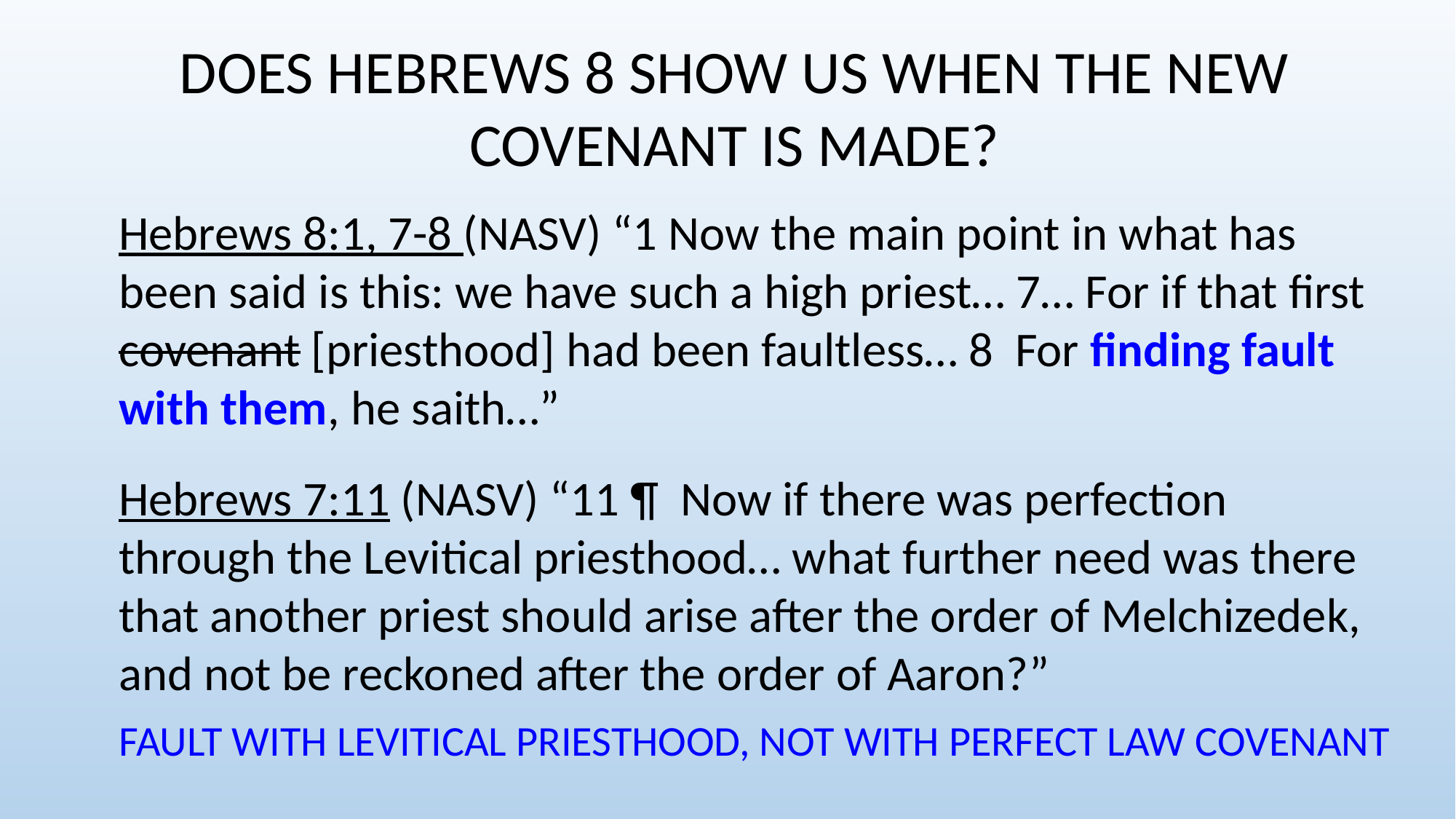

DOES HEBREWS 8 SHOW US WHEN THE NEW COVENANT IS MADE?
Hebrews 8:1, 7-8 (NASV) “1 Now the main point in what has been said is this: we have such a high priest… 7… For if that first covenant [priesthood] had been faultless… 8  For finding fault with them, he saith…”
Hebrews 7:11 (NASV) “11 ¶  Now if there was perfection through the Levitical priesthood… what further need was there that another priest should arise after the order of Melchizedek, and not be reckoned after the order of Aaron?”
FAULT WITH LEVITICAL PRIESTHOOD, NOT WITH PERFECT LAW COVENANT